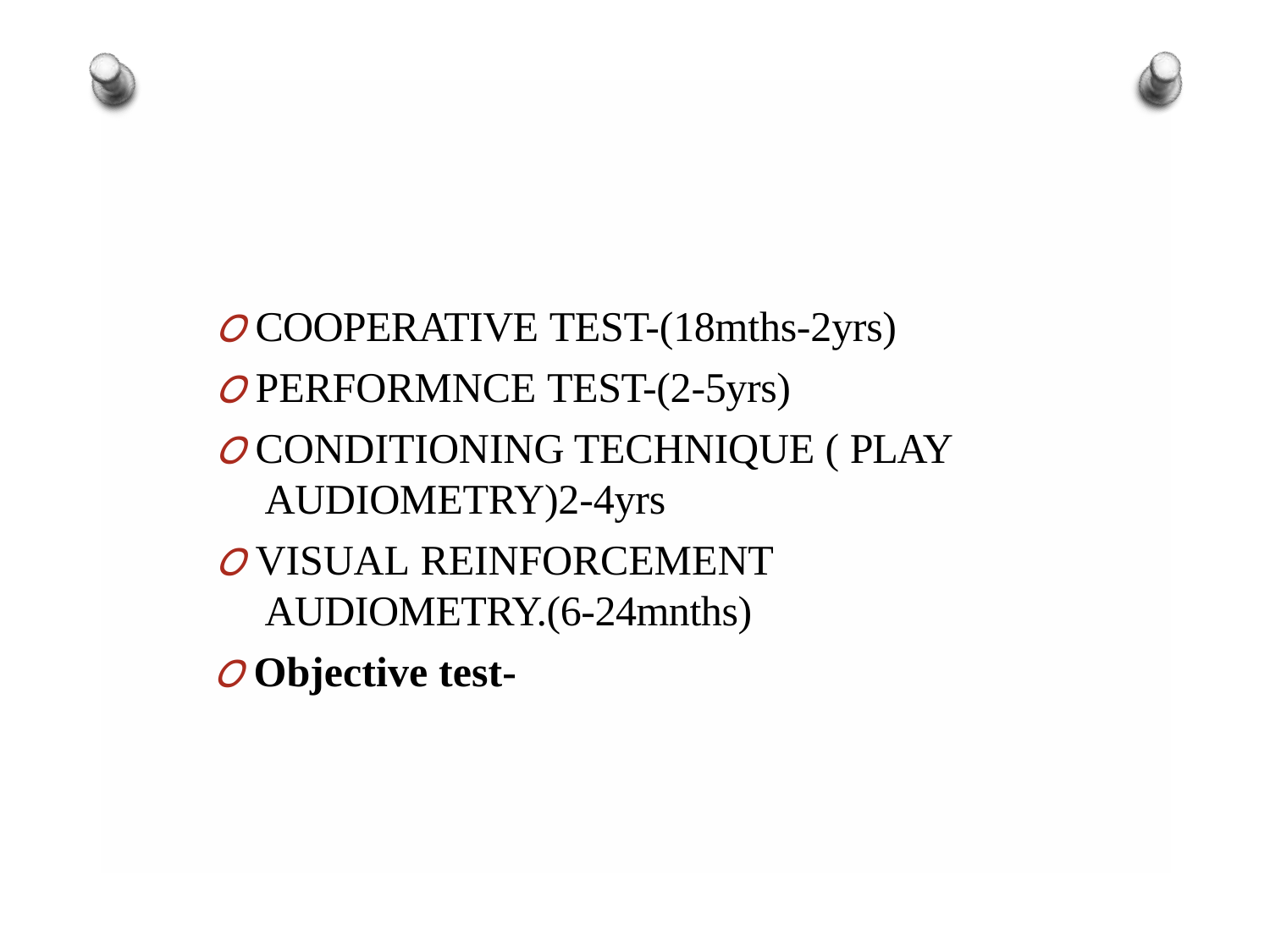

O COOPERATIVE TEST-(18mths-2yrs)
O PERFORMNCE TEST-(2-5yrs)
O CONDITIONING TECHNIQUE ( PLAY  AUDIOMETRY)2-4yrs
O VISUAL REINFORCEMENT  AUDIOMETRY.(6-24mnths)
O Objective test-